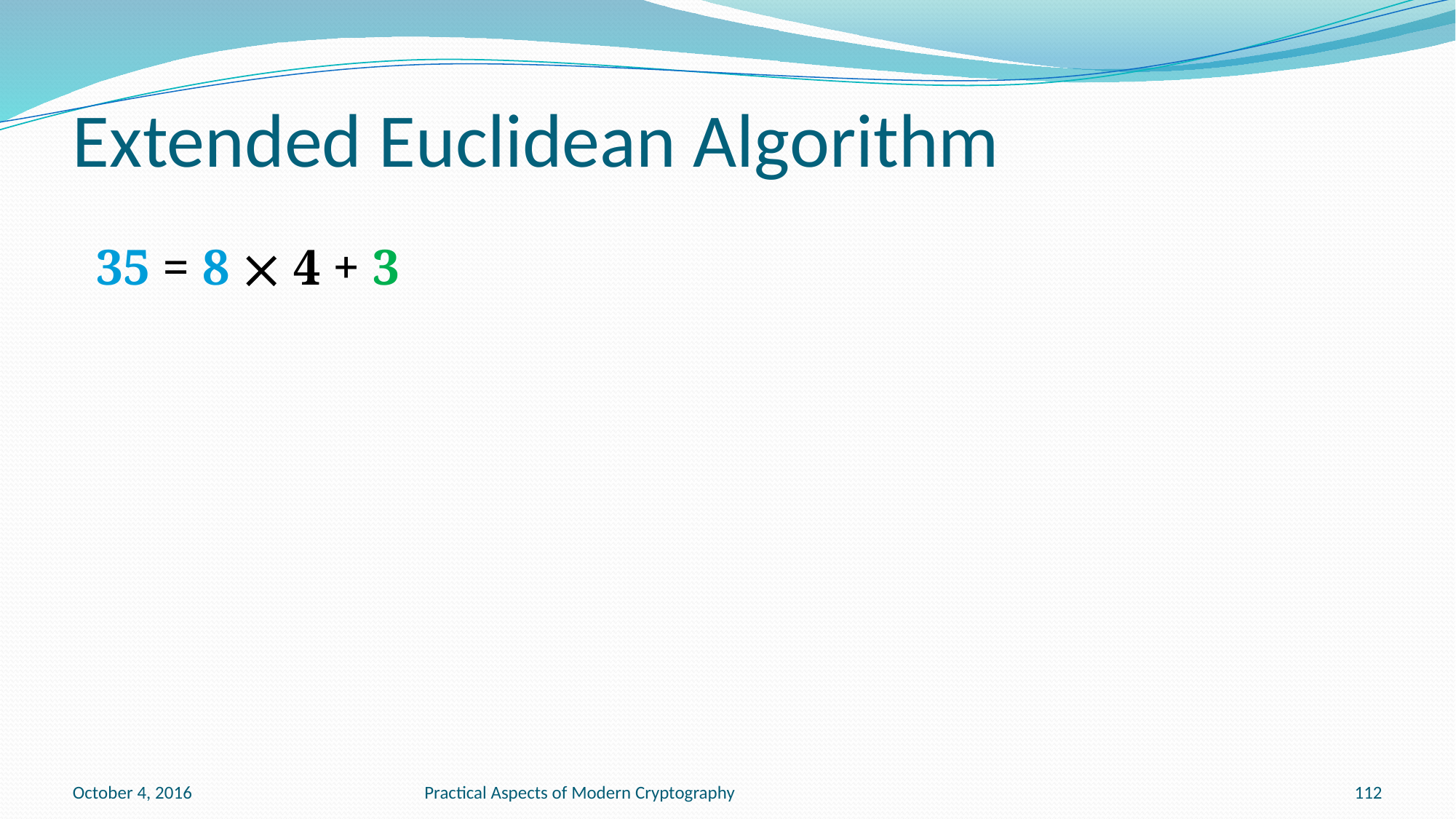

# Extended Euclidean Algorithm
 35 = 8 × 4 + 3

October 4, 2016
Practical Aspects of Modern Cryptography
112